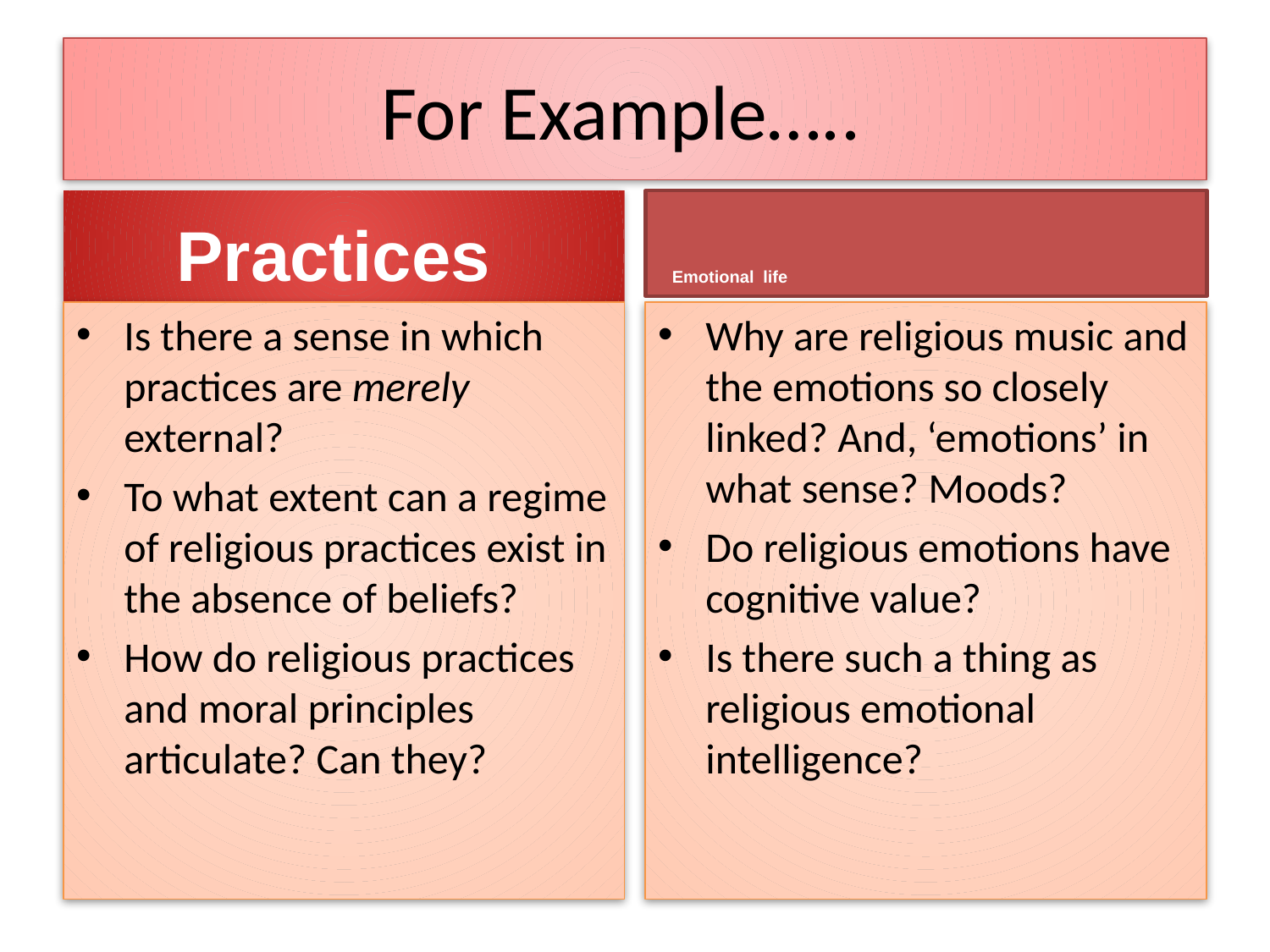

# For Example…..
        Practices

   Emotional  life

Is there a sense in which practices are merely external?
To what extent can a regime of religious practices exist in the absence of beliefs?
How do religious practices and moral principles articulate? Can they?
Why are religious music and the emotions so closely linked? And, ‘emotions’ in what sense? Moods?
Do religious emotions have cognitive value?
Is there such a thing as religious emotional intelligence?